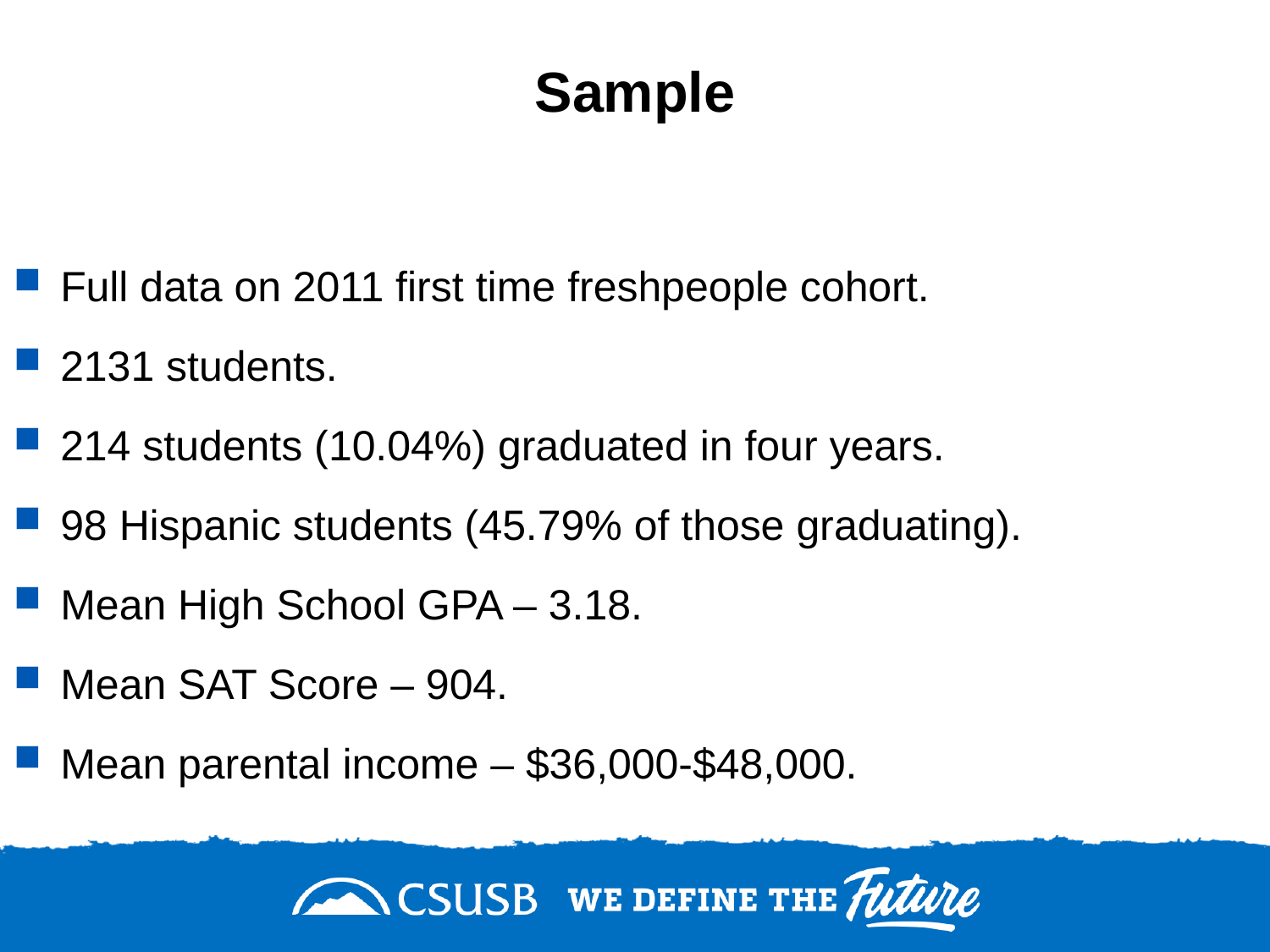

# Sample
Full data on 2011 first time freshpeople cohort.
2131 students.
214 students (10.04%) graduated in four years.
98 Hispanic students (45.79% of those graduating).
Mean High School GPA – 3.18.
Mean SAT Score – 904.
Mean parental income – $36,000-$48,000.